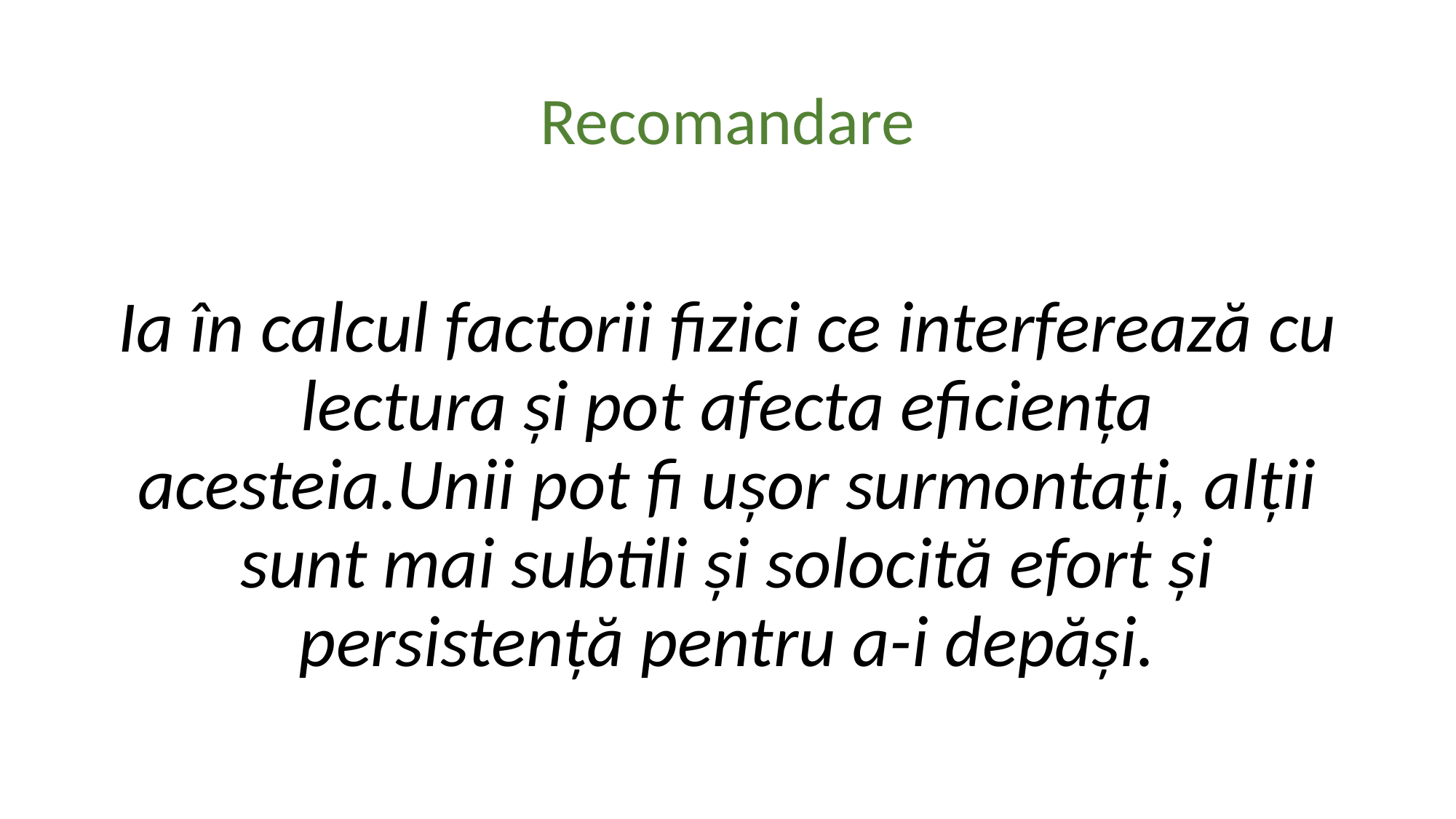

# Recomandare

Ia în calcul factorii fizici ce interferează cu lectura și pot afecta eficiența acesteia.Unii pot fi ușor surmontați, alții sunt mai subtili și solocită efort și persistență pentru a-i depăși.